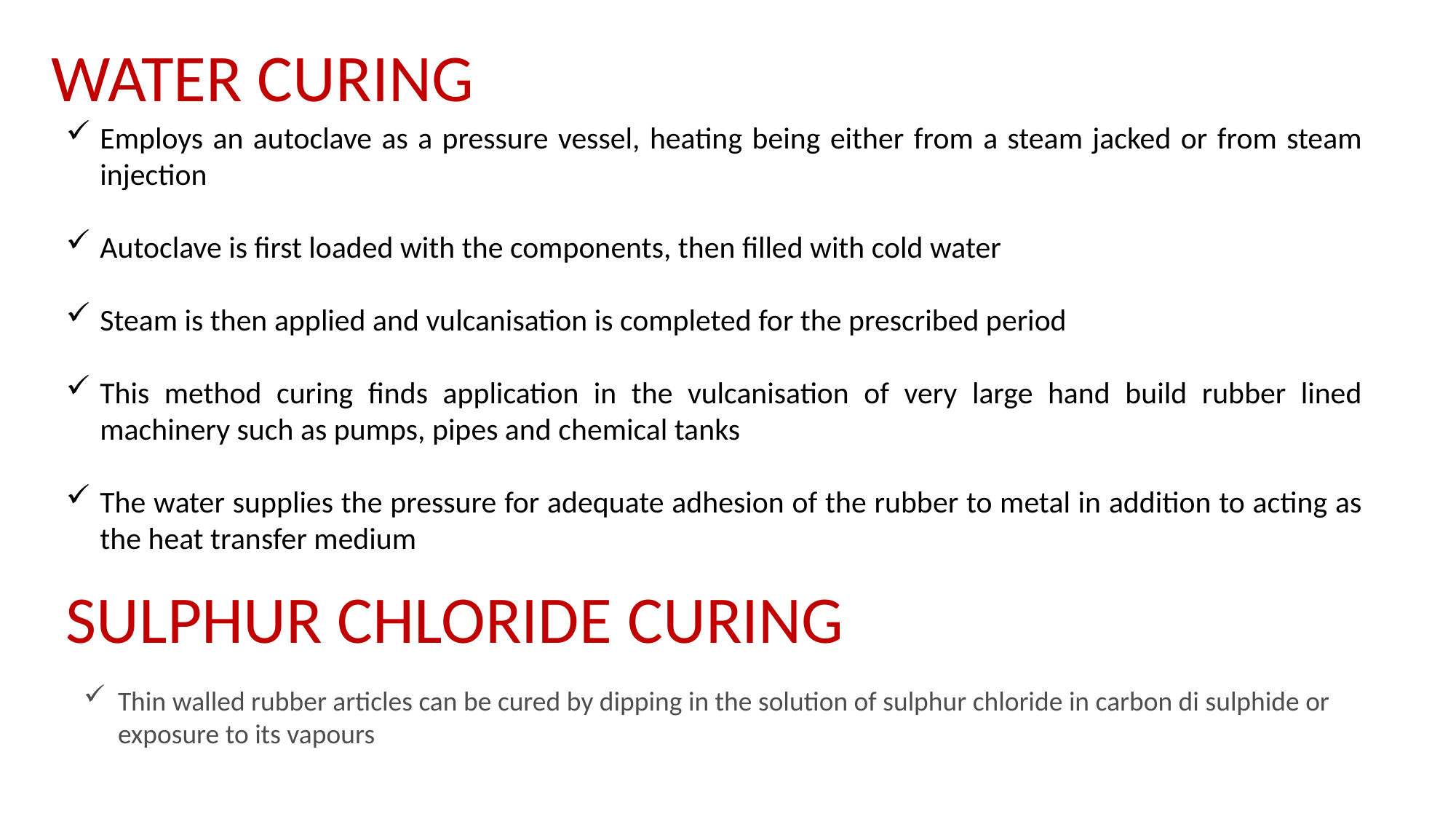

WATER CURING
Employs an autoclave as a pressure vessel, heating being either from a steam jacked or from steam injection

Autoclave is first loaded with the components, then filled with cold water

Steam is then applied and vulcanisation is completed for the prescribed period

This method curing finds application in the vulcanisation of very large hand build rubber lined machinery such as pumps, pipes and chemical tanks

The water supplies the pressure for adequate adhesion of the rubber to metal in addition to acting as the heat transfer medium
SULPHUR CHLORIDE CURING
Thin walled rubber articles can be cured by dipping in the solution of sulphur chloride in carbon di sulphide or exposure to its vapours